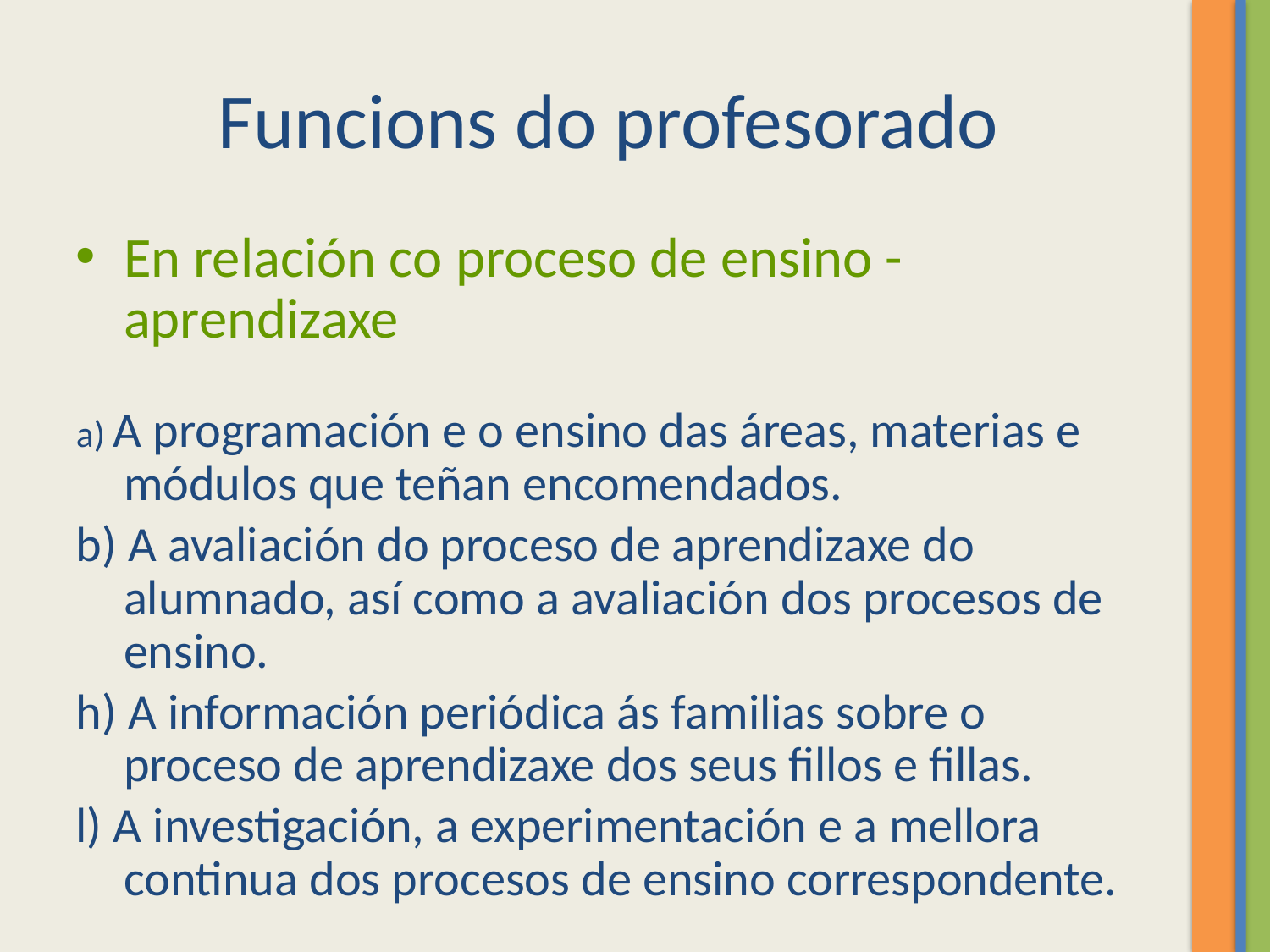

Funcions do profesorado
En relación co proceso de ensino - aprendizaxe

a) A programación e o ensino das áreas, materias e módulos que teñan encomendados.
b) A avaliación do proceso de aprendizaxe do alumnado, así como a avaliación dos procesos de ensino.
h) A información periódica ás familias sobre o proceso de aprendizaxe dos seus fillos e fillas.
l) A investigación, a experimentación e a mellora continua dos procesos de ensino correspondente.